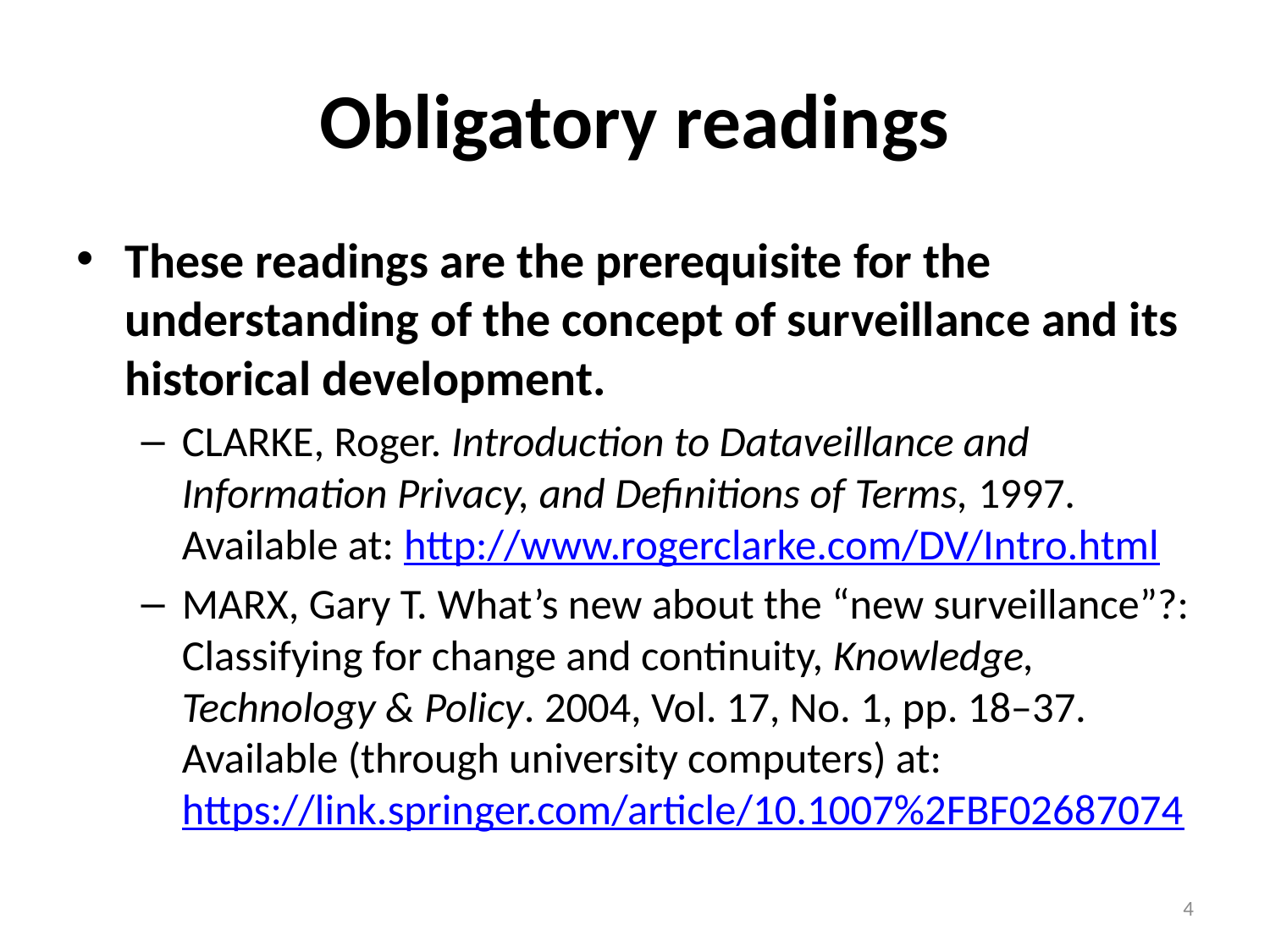

# Obligatory readings
These readings are the prerequisite for the understanding of the concept of surveillance and its historical development.
CLARKE, Roger. Introduction to Dataveillance and Information Privacy, and Definitions of Terms, 1997. Available at: http://www.rogerclarke.com/DV/Intro.html
MARX, Gary T. What’s new about the “new surveillance”?: Classifying for change and continuity, Knowledge, Technology & Policy. 2004, Vol. 17, No. 1, pp. 18–37. Available (through university computers) at: https://link.springer.com/article/10.1007%2FBF02687074

4